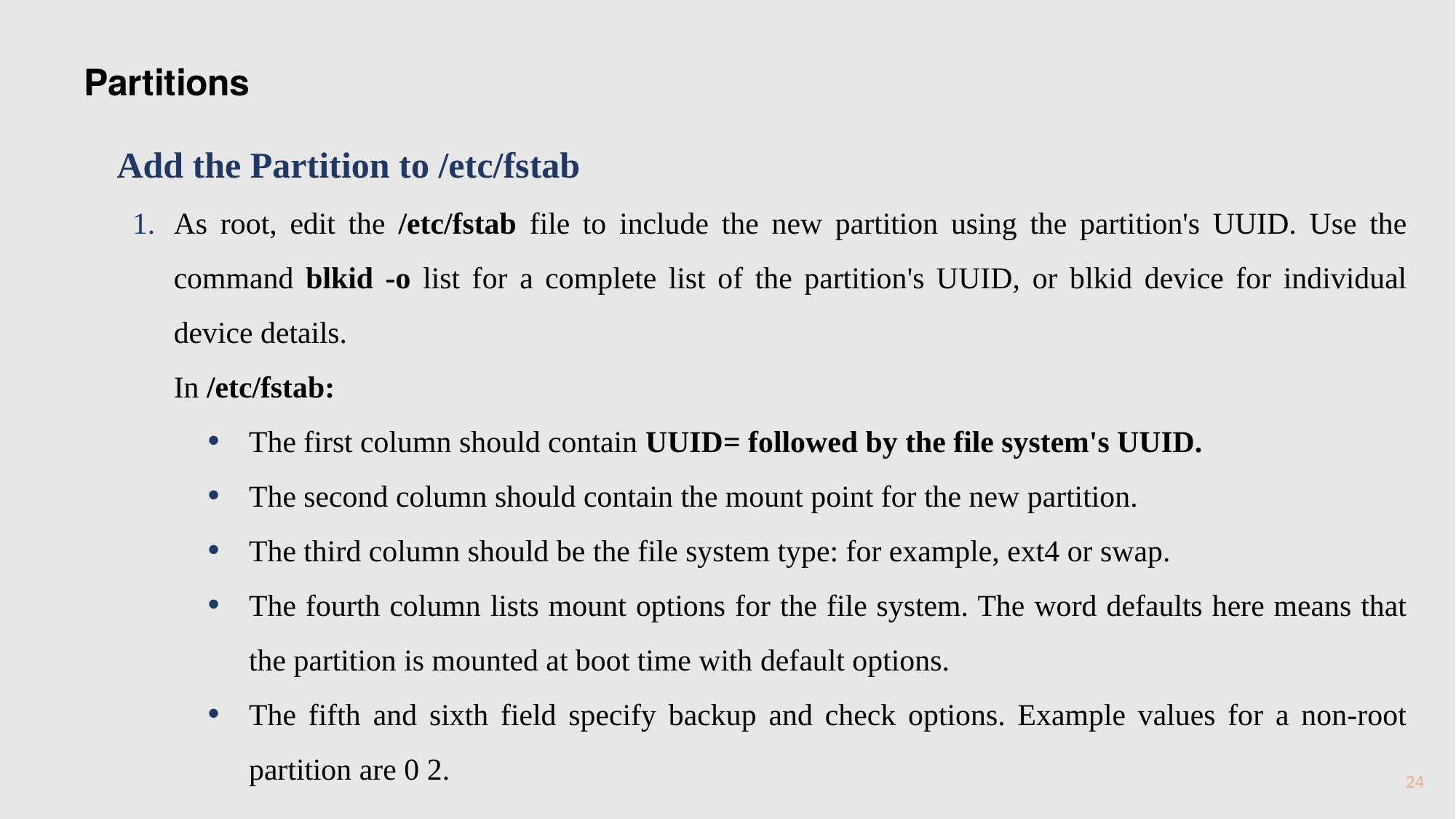

Partitions
  Add the Partition to /etc/fstab
As root, edit the /etc/fstab file to include the new partition using the partition's UUID. Use the command blkid -o list for a complete list of the partition's UUID, or blkid device for individual device details.
	In /etc/fstab:
The first column should contain UUID= followed by the file system's UUID.
The second column should contain the mount point for the new partition.
The third column should be the file system type: for example, ext4 or swap.
The fourth column lists mount options for the file system. The word defaults here means that the partition is mounted at boot time with default options.
The fifth and sixth field specify backup and check options. Example values for a non-root partition are 0 2.
24